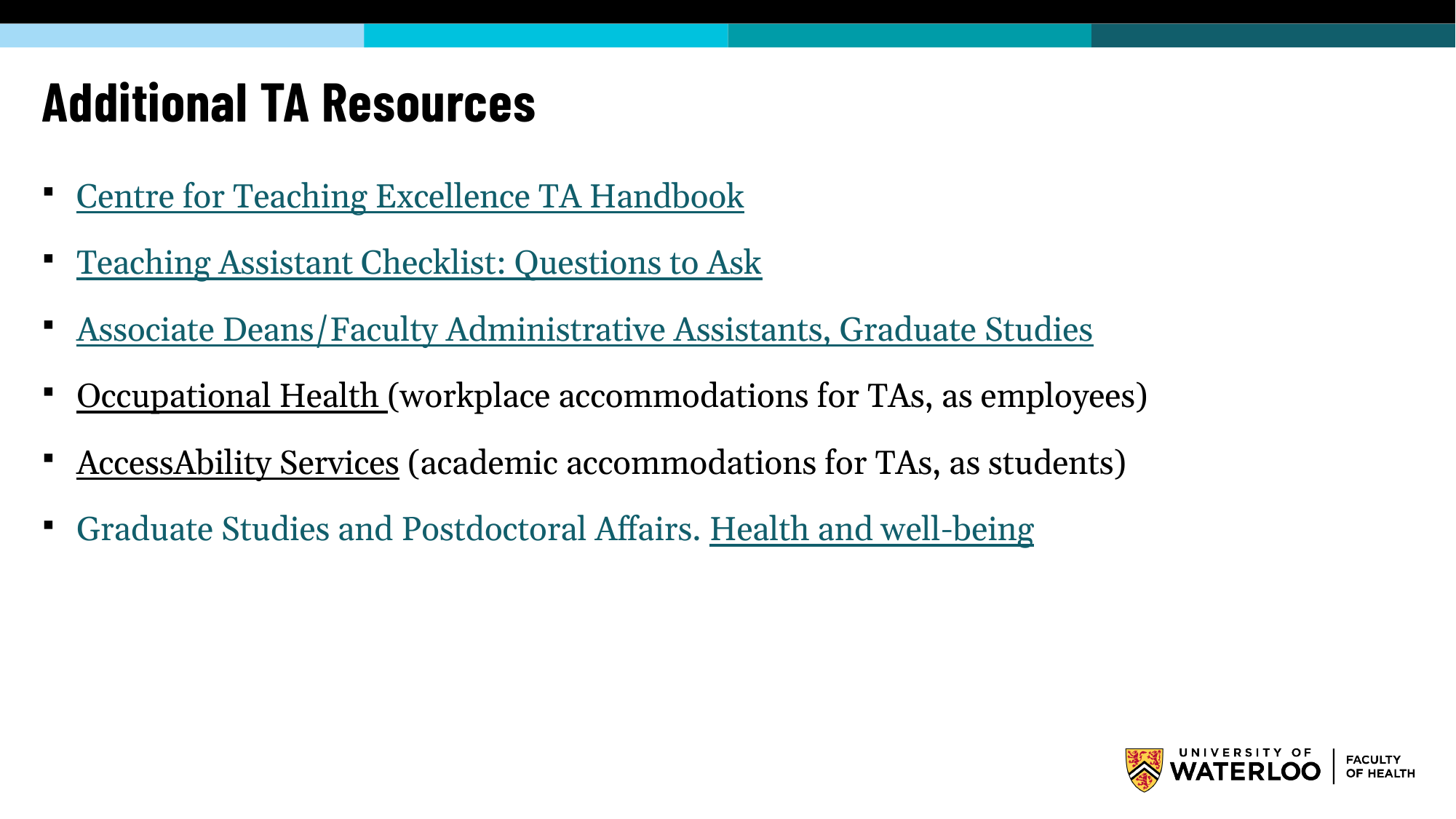

# Additional TA Resources
Centre for Teaching Excellence TA Handbook
Teaching Assistant Checklist: Questions to Ask
Associate Deans/Faculty Administrative Assistants, Graduate Studies
Occupational Health (workplace accommodations for TAs, as employees)
AccessAbility Services (academic accommodations for TAs, as students)
Graduate Studies and Postdoctoral Affairs. Health and well-being